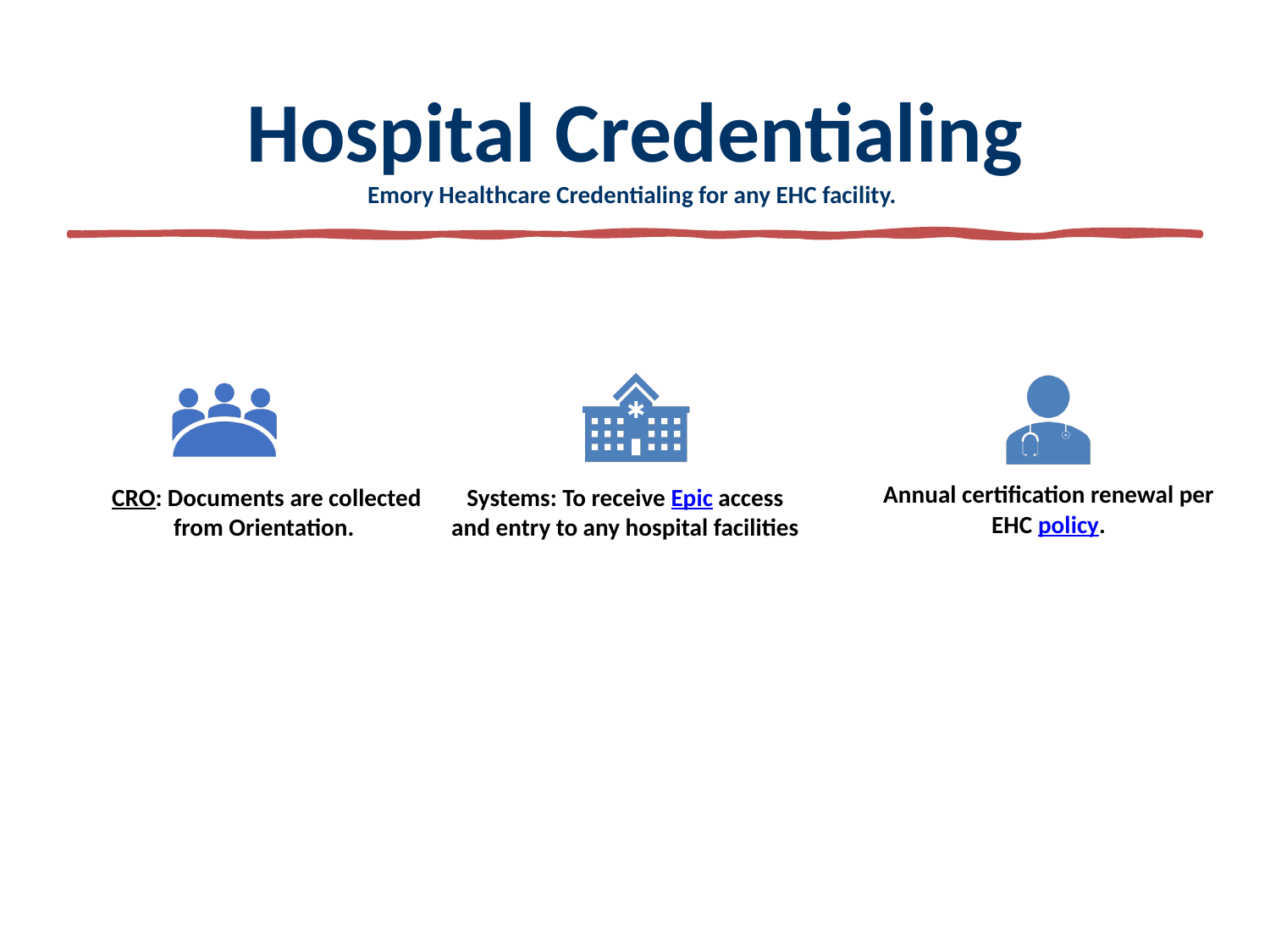

# Hospital Credentialing Emory Healthcare Credentialing for any EHC facility.

CRO: Documents are collected from Orientation.
Systems: To receive Epic access and entry to any hospital facilities
Annual certification renewal per EHC policy.